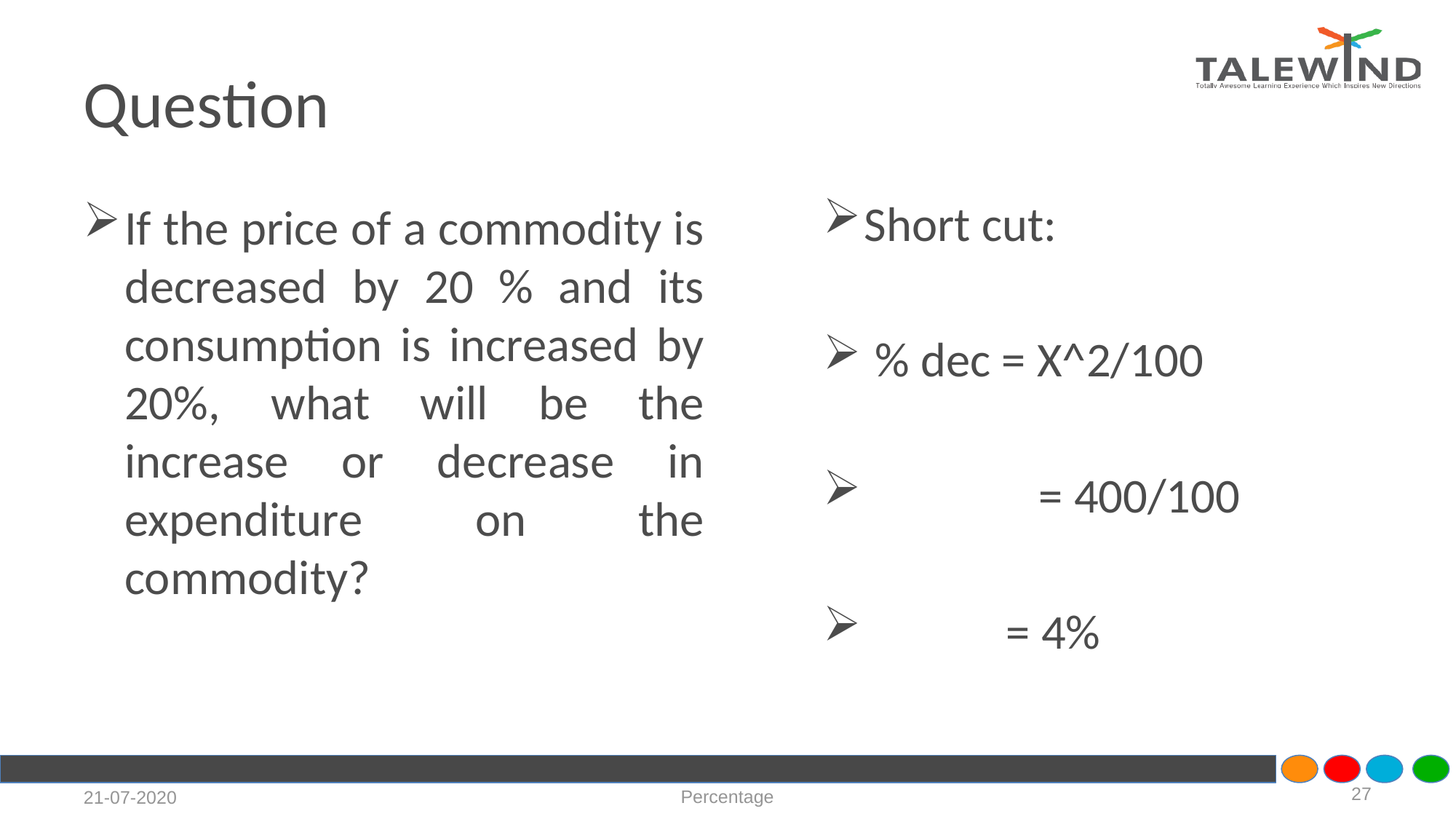

# Question
Short cut:

 % dec = X^2/100

 	      = 400/100

             = 4%
If the price of a commodity is decreased by 20 % and its consumption is increased by 20%, what will be the increase or decrease in expenditure on the commodity?

27
Percentage
21-07-2020